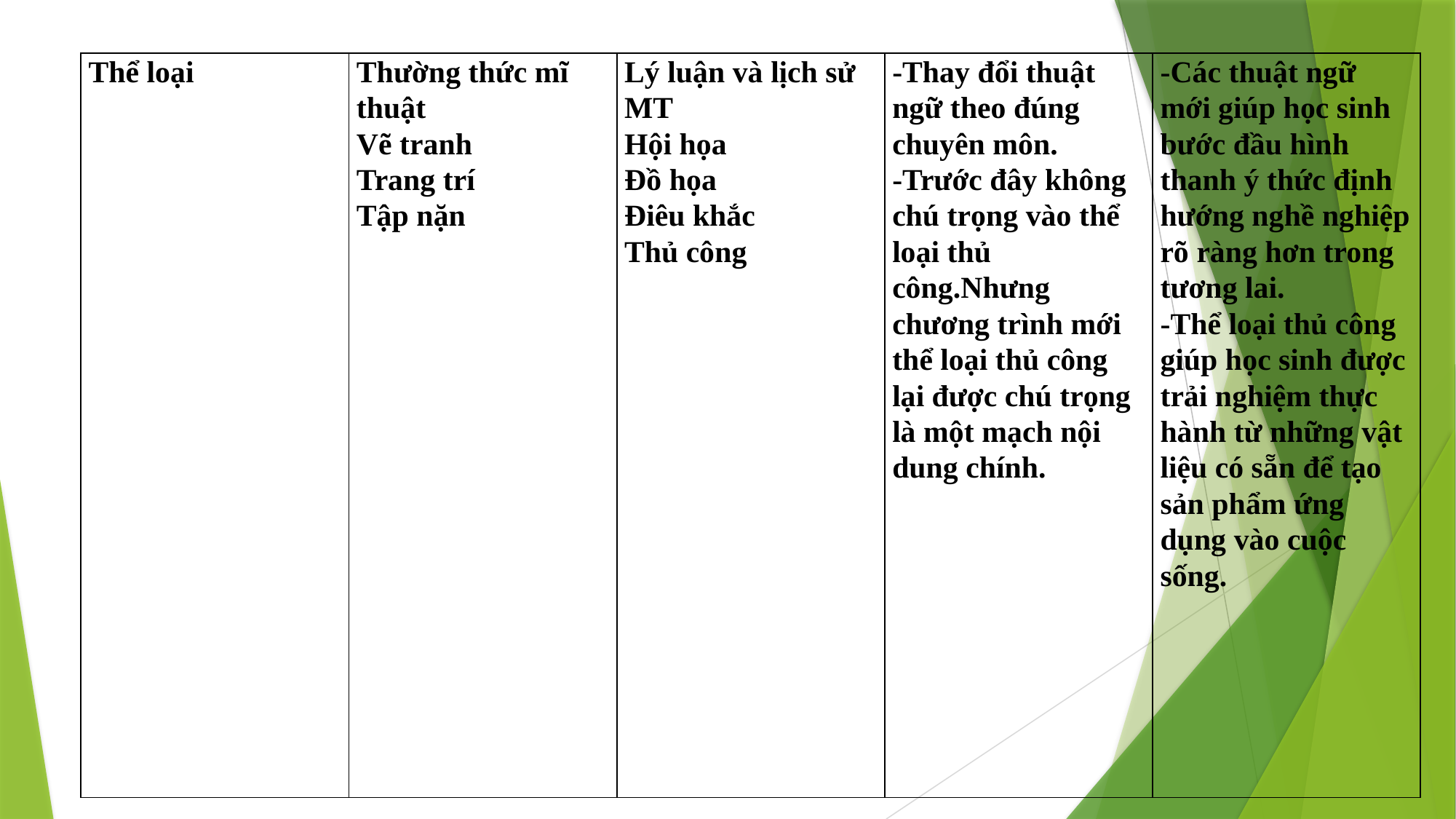

| Thể loại | Thường thức mĩ thuật Vẽ tranh Trang trí Tập nặn | Lý luận và lịch sử MT Hội họa Đồ họa Điêu khắc Thủ công | -Thay đổi thuật ngữ theo đúng chuyên môn. -Trước đây không chú trọng vào thể loại thủ công.Nhưng chương trình mới thể loại thủ công lại được chú trọng là một mạch nội dung chính. | -Các thuật ngữ mới giúp học sinh bước đầu hình thanh ý thức định hướng nghề nghiệp rõ ràng hơn trong tương lai. -Thể loại thủ công giúp học sinh được trải nghiệm thực hành từ những vật liệu có sẵn để tạo sản phẩm ứng dụng vào cuộc sống. |
| --- | --- | --- | --- | --- |